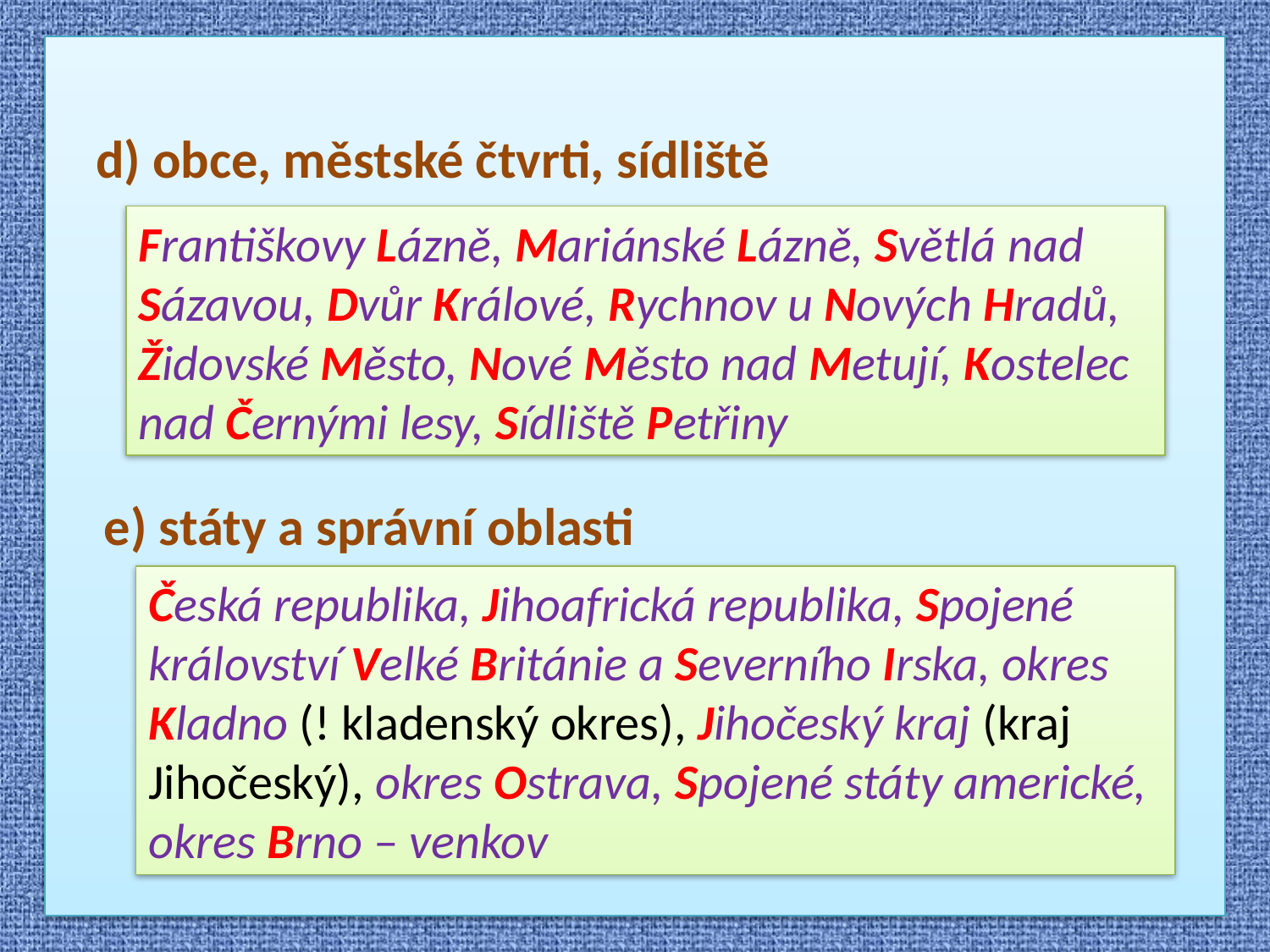

d) obce, městské čtvrti, sídliště
Františkovy Lázně, Mariánské Lázně, Světlá nad Sázavou, Dvůr Králové, Rychnov u Nových Hradů, Židovské Město, Nové Město nad Metují, Kostelec nad Černými lesy, Sídliště Petřiny
e) státy a správní oblasti

Česká republika, Jihoafrická republika, Spojené království Velké Británie a Severního Irska, okres Kladno (! kladenský okres), Jihočeský kraj (kraj Jihočeský), okres Ostrava, Spojené státy americké, okres Brno – venkov